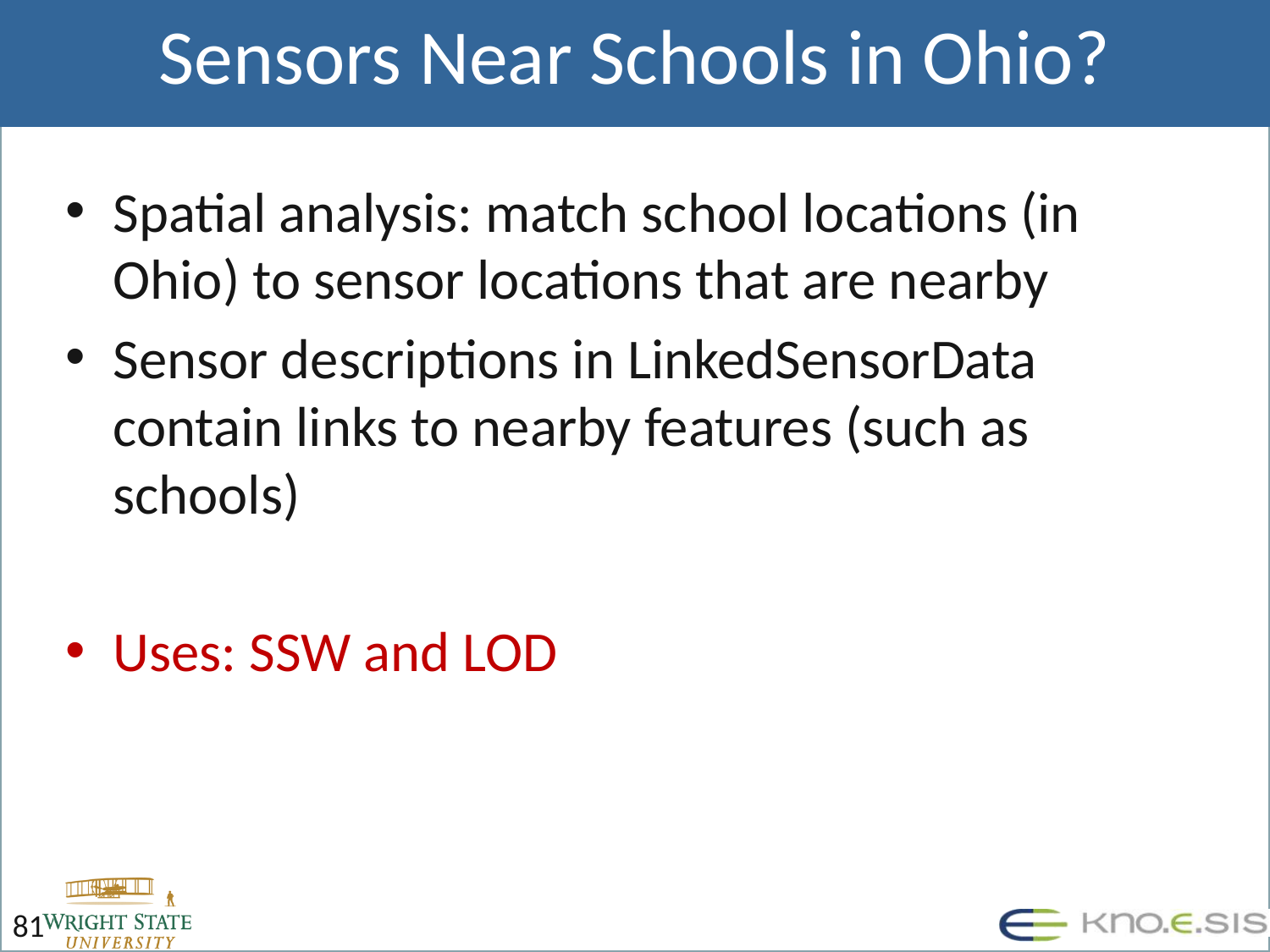

# Sensors Near Schools in Ohio?
Spatial analysis: match school locations (in Ohio) to sensor locations that are nearby
Sensor descriptions in LinkedSensorData contain links to nearby features (such as schools)

Uses: SSW and LOD

81